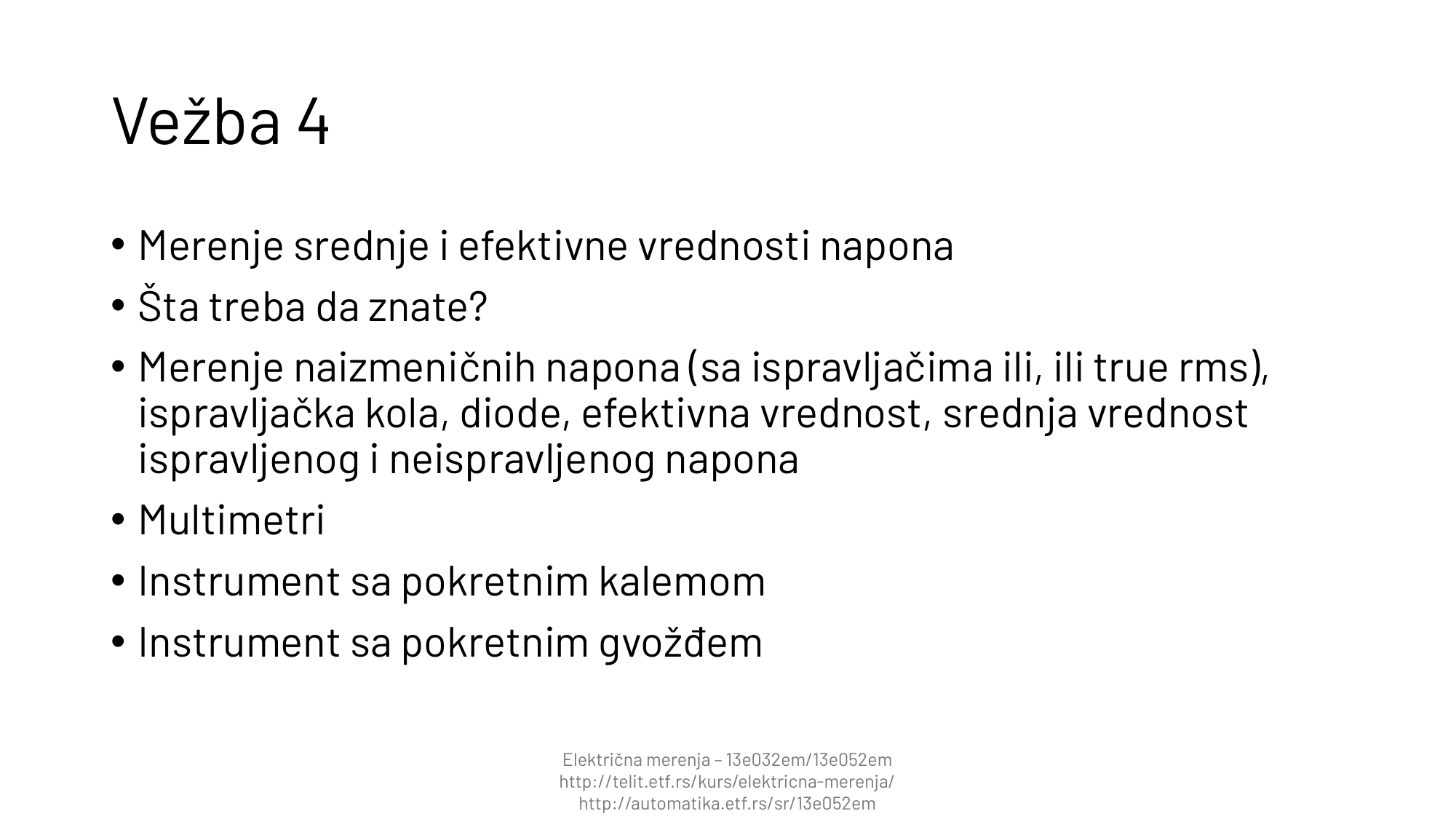

# Vežba 4
Merenje srednje i efektivne vrednosti napona
Šta treba da znate?
Merenje naizmeničnih napona (sa ispravljačima ili, ili true rms), ispravljačka kola, diode, efektivna vrednost, srednja vrednost ispravljenog i neispravljenog napona
Multimetri
Instrument sa pokretnim kalemom
Instrument sa pokretnim gvožđem
Električna merenja – 13e032em/13e052em
http://telit.etf.rs/kurs/elektricna-merenja/
http://automatika.etf.rs/sr/13e052em